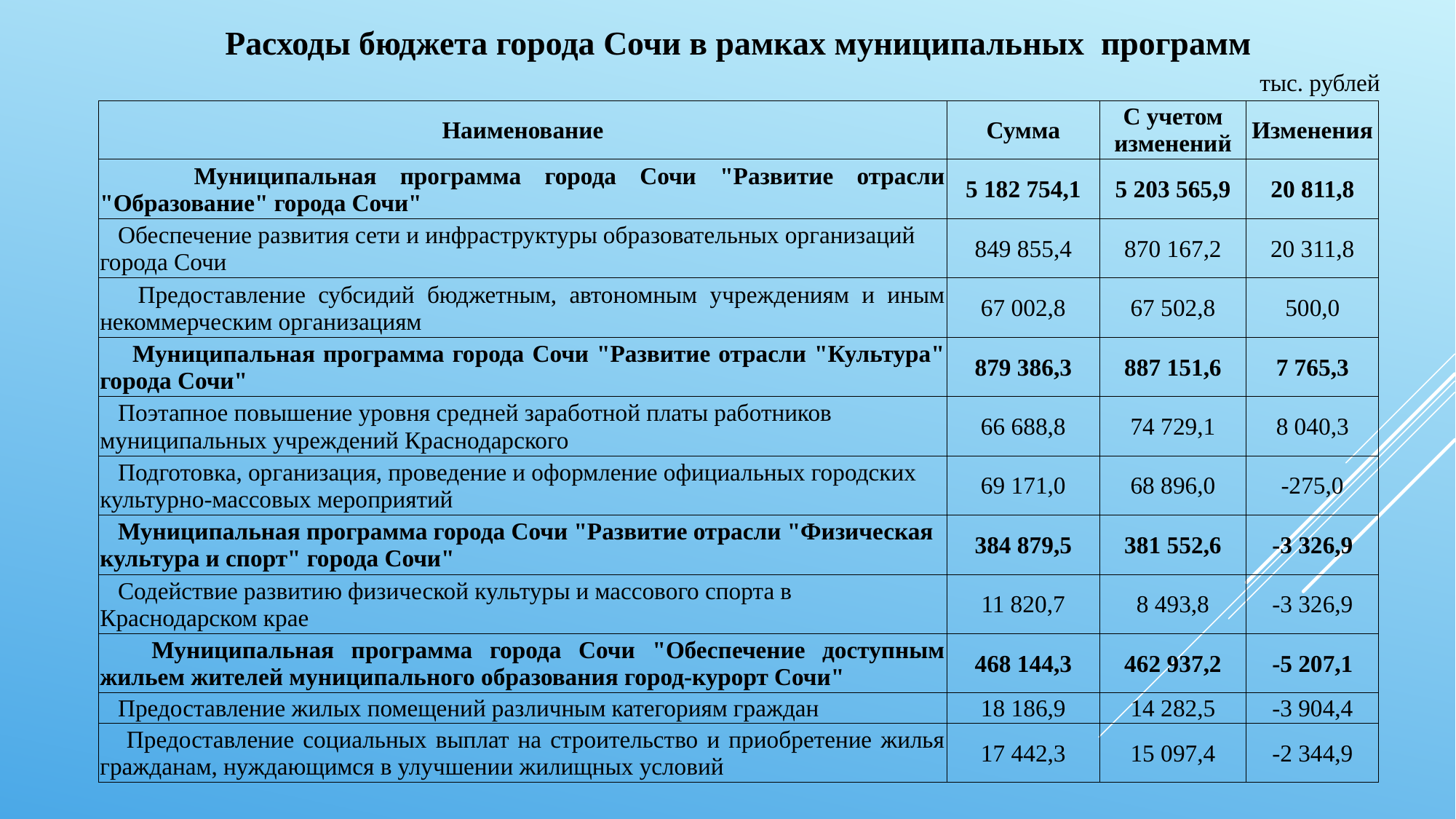

Расходы бюджета города Сочи в рамках муниципальных  программ
тыс. рублей
| Наименование | Сумма | С учетом изменений | Изменения |
| --- | --- | --- | --- |
| Муниципальная программа города Сочи "Развитие отрасли "Образование" города Сочи" | 5 182 754,1 | 5 203 565,9 | 20 811,8 |
| Обеспечение развития сети и инфраструктуры образовательных организаций города Сочи | 849 855,4 | 870 167,2 | 20 311,8 |
| Предоставление субсидий бюджетным, автономным учреждениям и иным некоммерческим организациям | 67 002,8 | 67 502,8 | 500,0 |
| Муниципальная программа города Сочи "Развитие отрасли "Культура" города Сочи" | 879 386,3 | 887 151,6 | 7 765,3 |
| Поэтапное повышение уровня средней заработной платы работников муниципальных учреждений Краснодарского | 66 688,8 | 74 729,1 | 8 040,3 |
| Подготовка, организация, проведение и оформление официальных городских культурно-массовых мероприятий | 69 171,0 | 68 896,0 | -275,0 |
| Муниципальная программа города Сочи "Развитие отрасли "Физическая культура и спорт" города Сочи" | 384 879,5 | 381 552,6 | -3 326,9 |
| Содействие развитию физической культуры и массового спорта в Краснодарском крае | 11 820,7 | 8 493,8 | -3 326,9 |
| Муниципальная программа города Сочи "Обеспечение доступным жильем жителей муниципального образования город-курорт Сочи" | 468 144,3 | 462 937,2 | -5 207,1 |
| Предоставление жилых помещений различным категориям граждан | 18 186,9 | 14 282,5 | -3 904,4 |
| Предоставление социальных выплат на строительство и приобретение жилья гражданам, нуждающимся в улучшении жилищных условий | 17 442,3 | 15 097,4 | -2 344,9 |